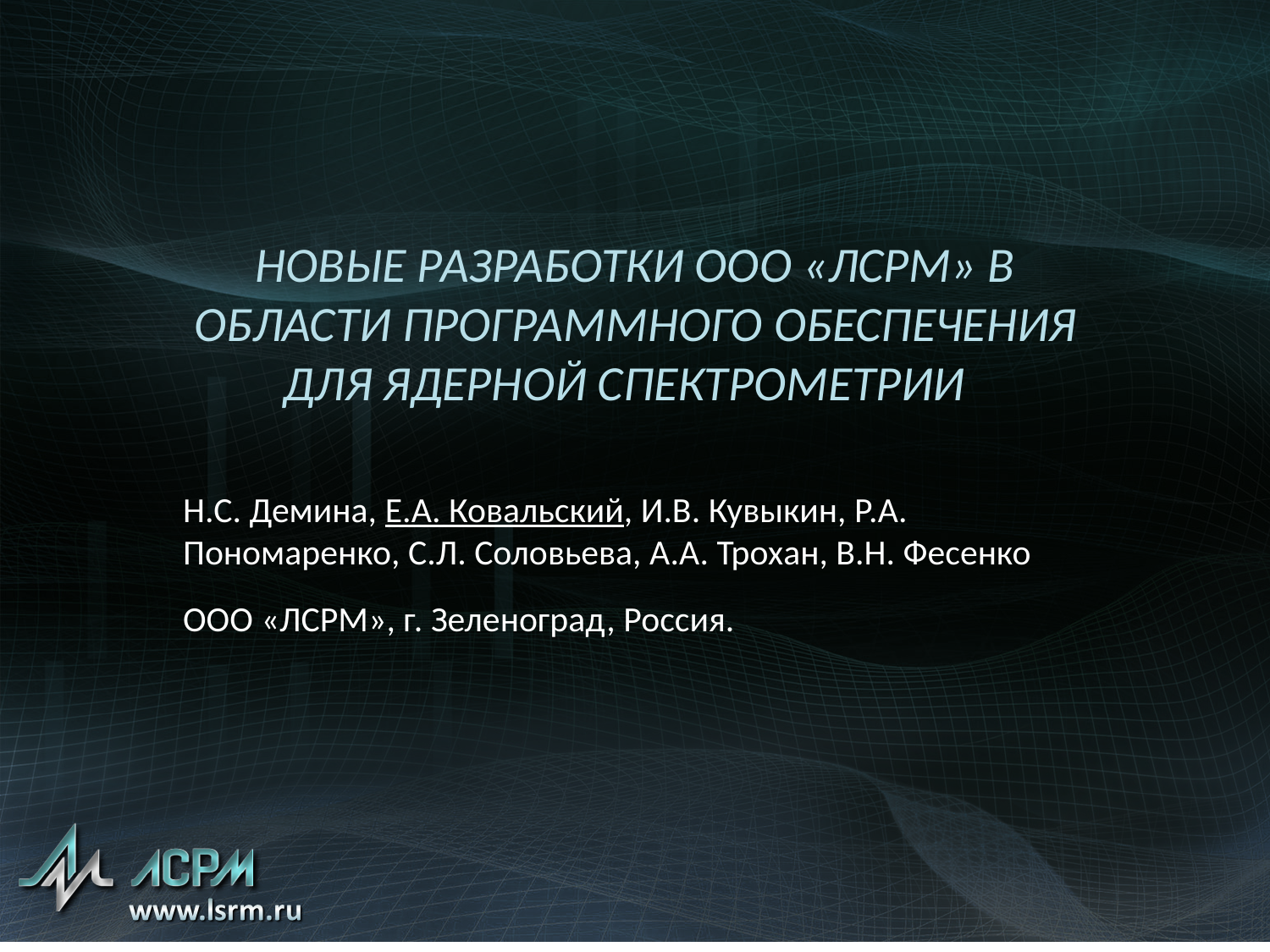

Новые разработки ооо «лсрм» в области программного обеспечения для ядерной спектрометрии
Н.С. Демина, E.А. Ковальский, И.В. Кувыкин, Р.А. Пономаренко, С.Л. Соловьева, А.А. Трохан, В.Н. Фесенко
ООО «ЛСРМ», г. Зеленоград, Россия.